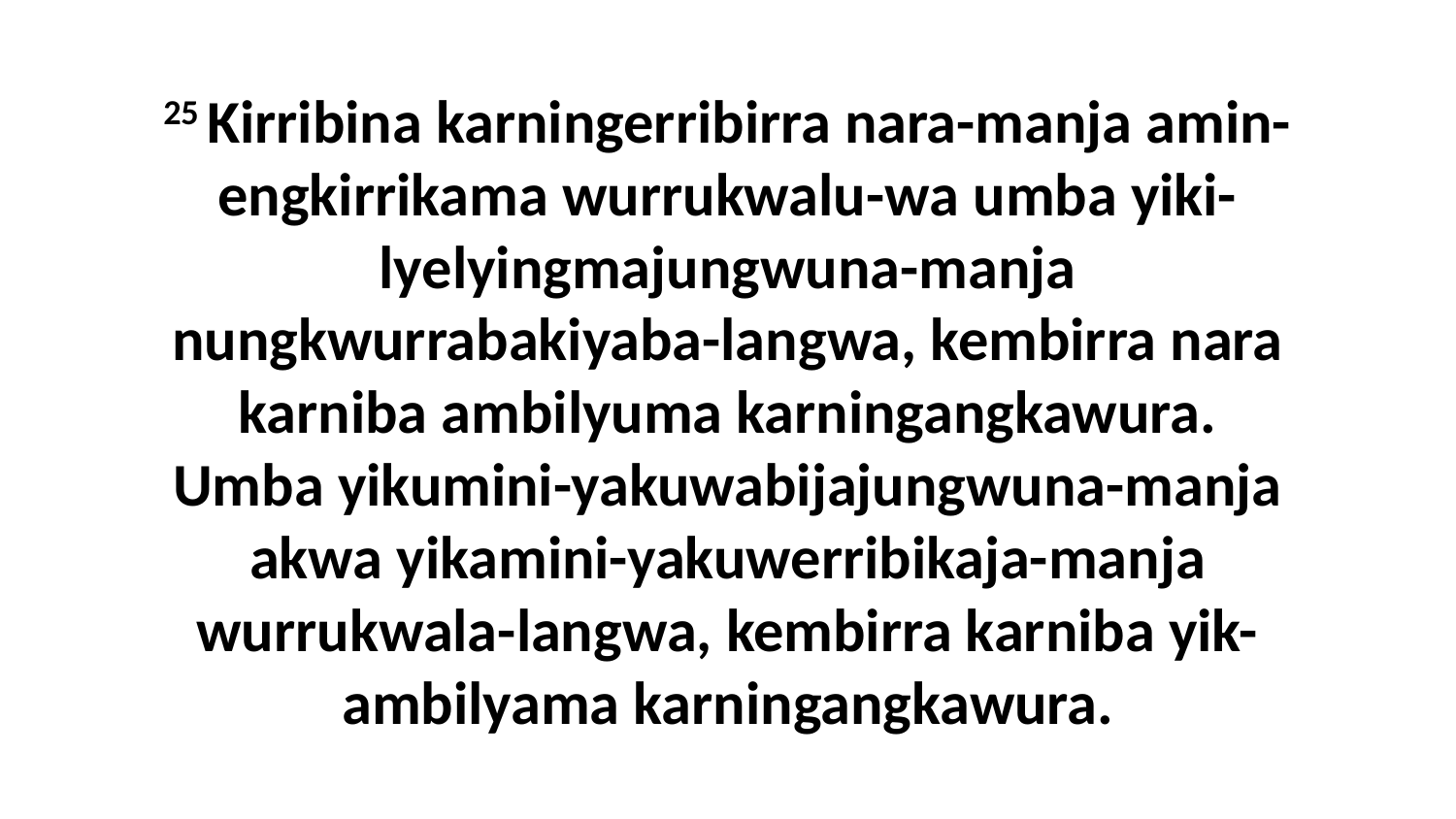

25 Kirribina karningerribirra nara-manja amin-engkirrikama wurrukwalu-wa umba yiki-lyelyingmajungwuna-manja nungkwurrabakiyaba-langwa, kembirra nara karniba ambilyuma karningangkawura. Umba yikumini-yakuwabijajungwuna-manja akwa yikamini-yakuwerribikaja-manja wurrukwala-langwa, kembirra karniba yik-ambilyama karningangkawura.